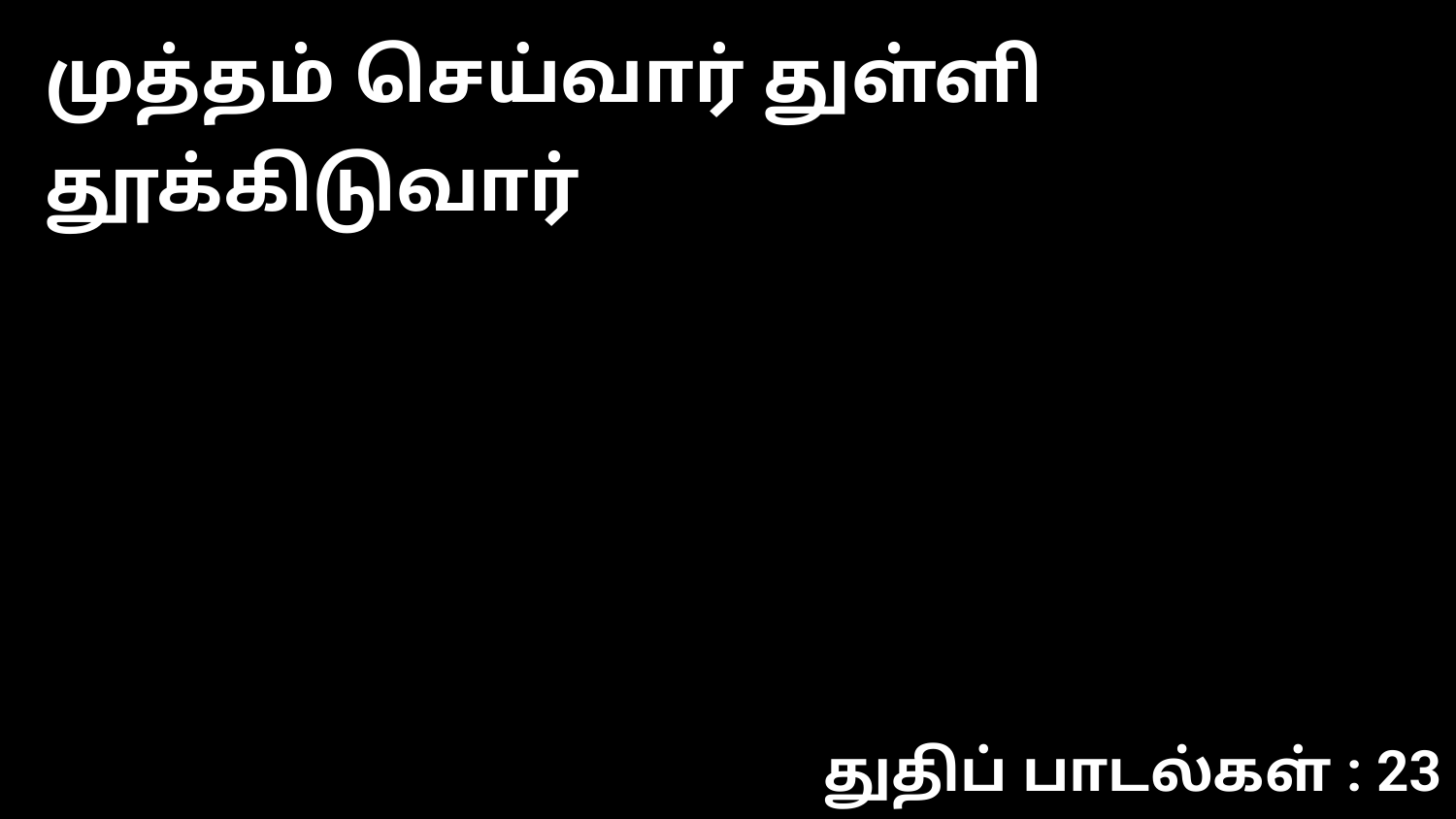

முத்தம் செய்வார் துள்ளி தூக்கிடுவார்
துதிப் பாடல்கள் : 23